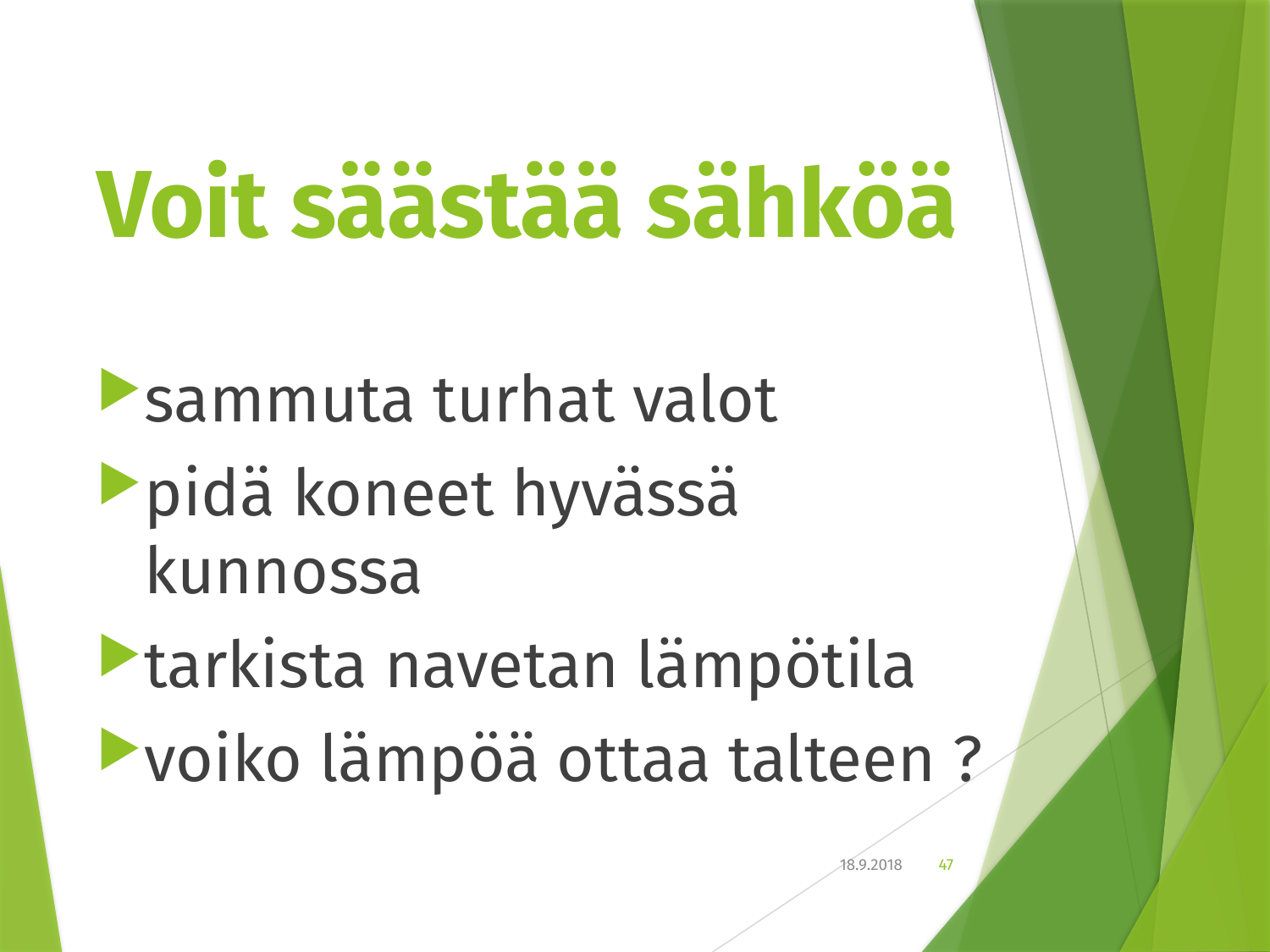

# Voit säästää sähköä

sammuta turhat valot
pidä koneet hyvässä kunnossa
tarkista navetan lämpötila
voiko lämpöä ottaa talteen ?
18.9.2018
47